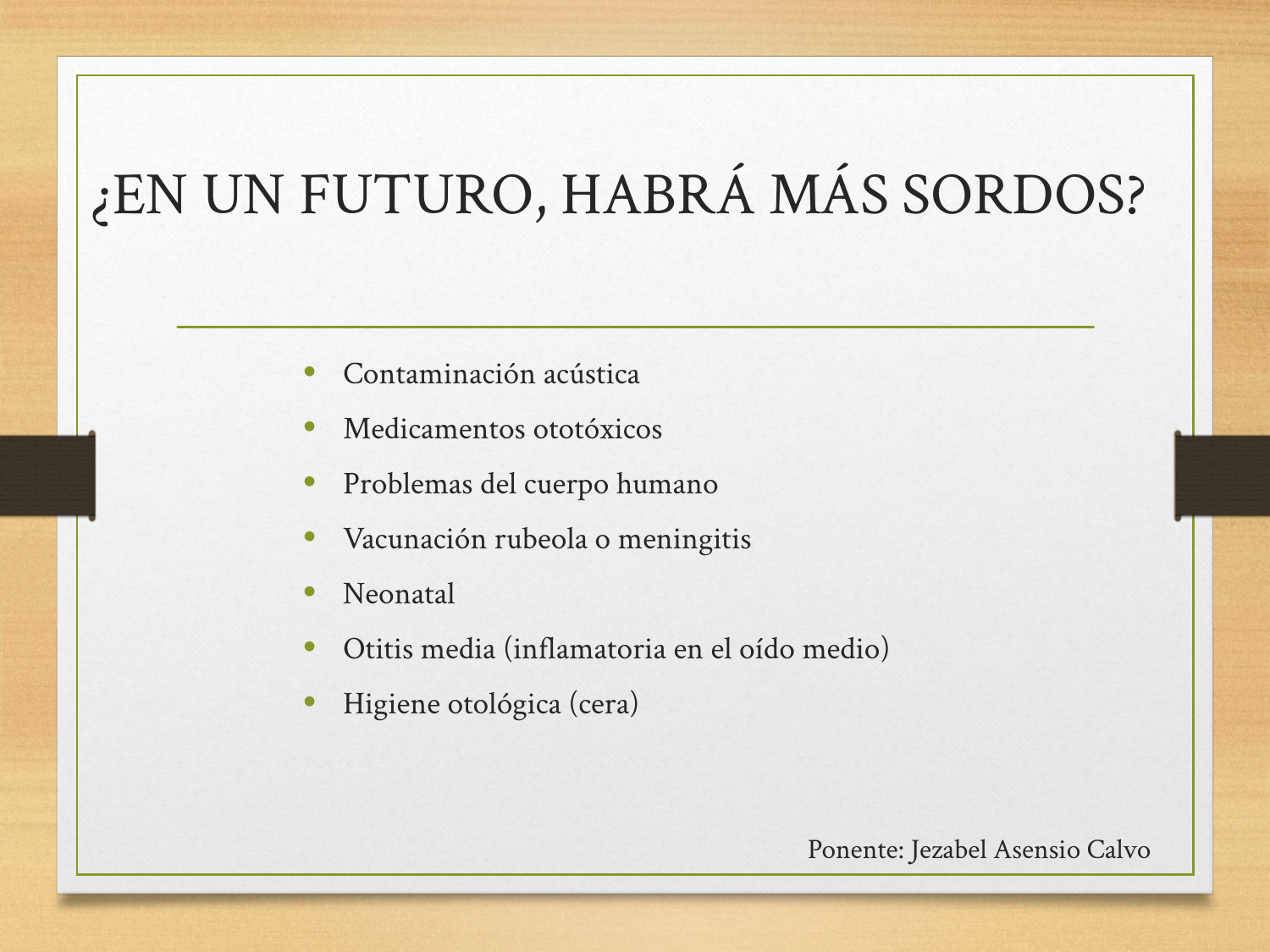

# ¿En un futuro, habrá más sordos?
Contaminación acústica
Medicamentos ototóxicos
Problemas del cuerpo humano
Vacunación rubeola o meningitis
Neonatal
Otitis media (inflamatoria en el oído medio)
Higiene otológica (cera)

Ponente: Jezabel Asensio Calvo